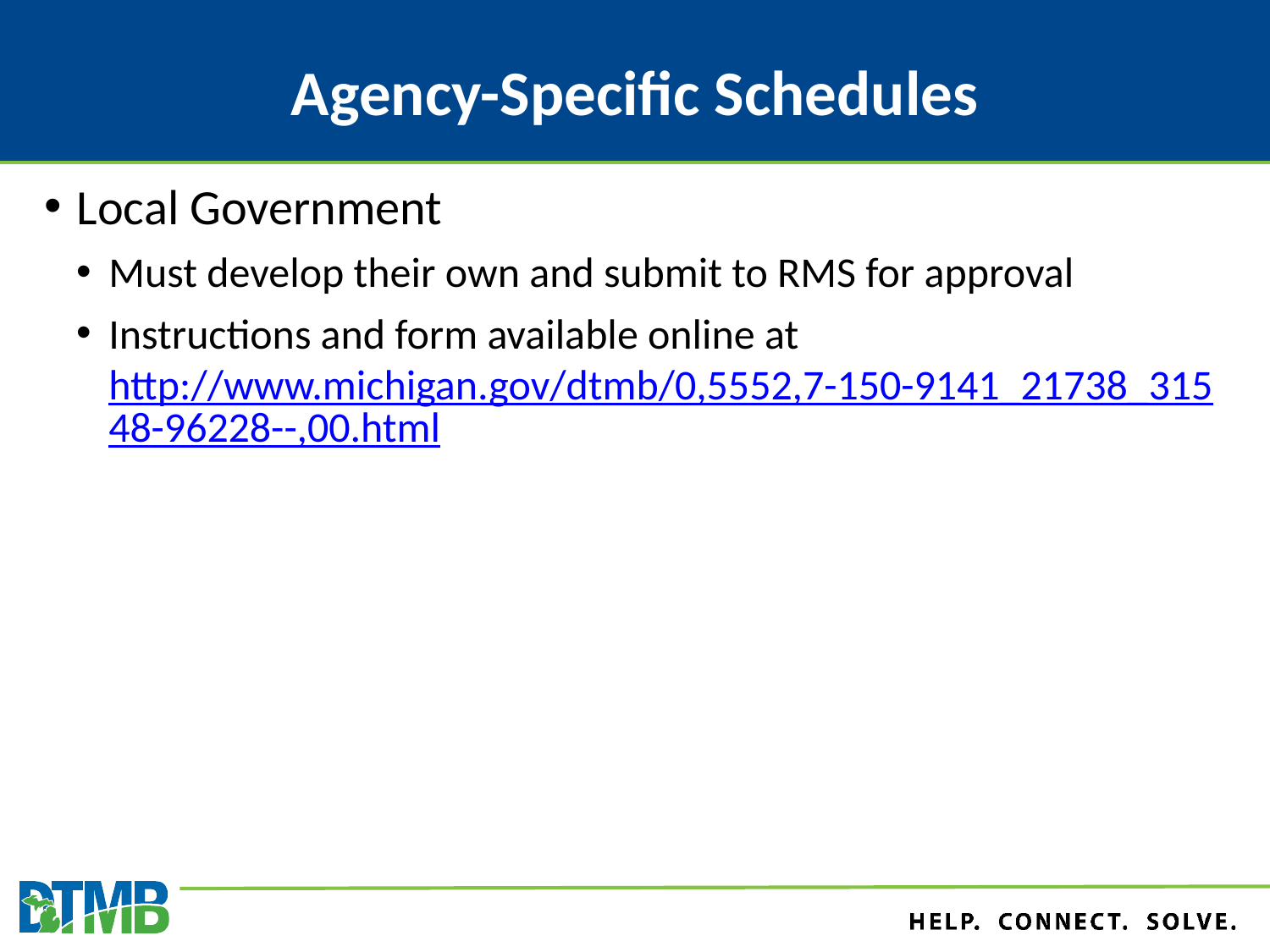

# Agency-Specific Schedules
Local Government
Must develop their own and submit to RMS for approval
Instructions and form available online at http://www.michigan.gov/dtmb/0,5552,7-150-9141_21738_31548-96228--,00.html